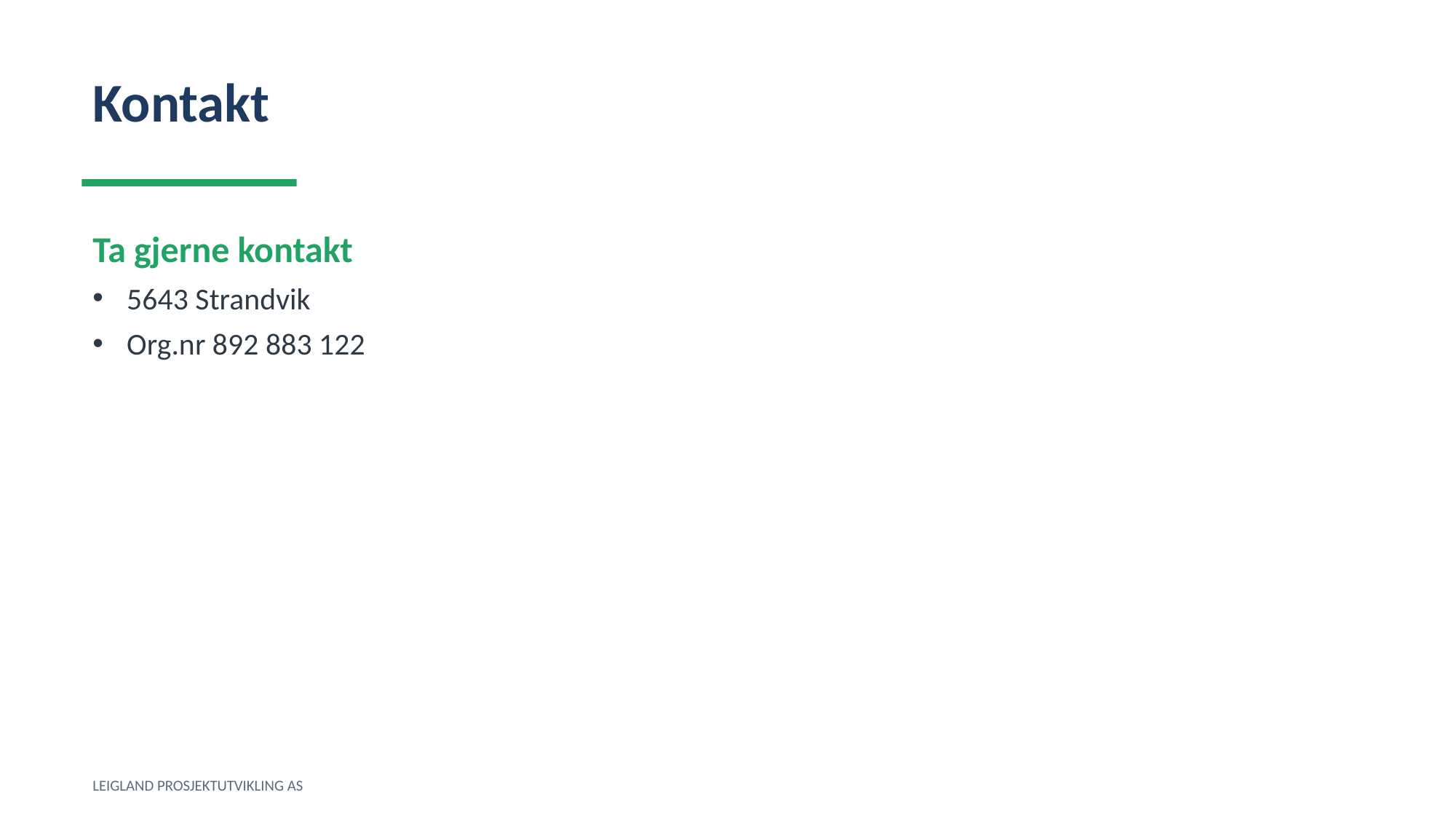

Kontakt

Ta gjerne kontakt
5643 Strandvik
Org.nr 892 883 122
LEIGLAND PROSJEKTUTVIKLING AS